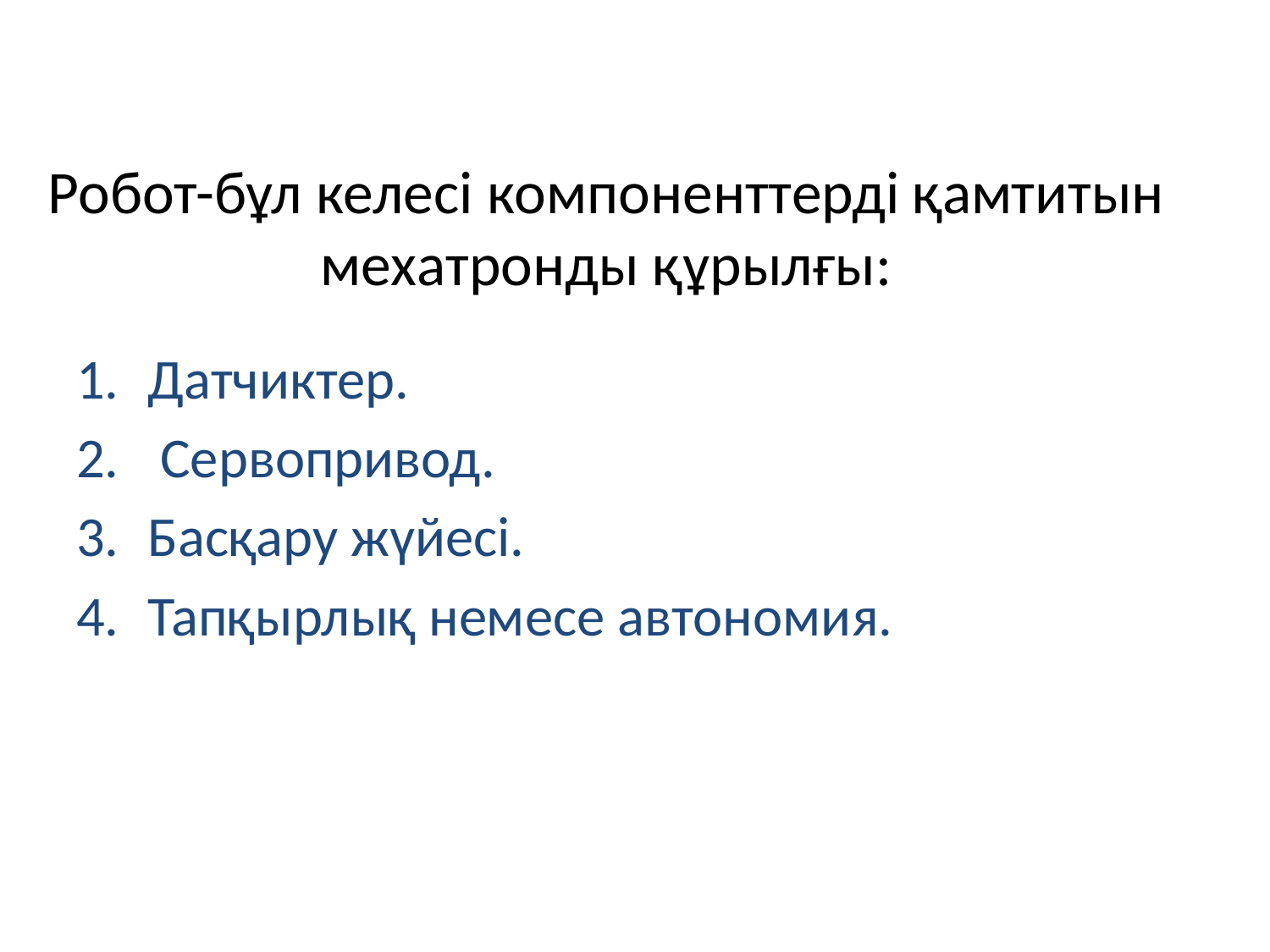

# Робот-бұл келесі компоненттерді қамтитын мехатронды құрылғы:
Датчиктер.
 Сервопривод.
Басқару жүйесі.
Тапқырлық немесе автономия.